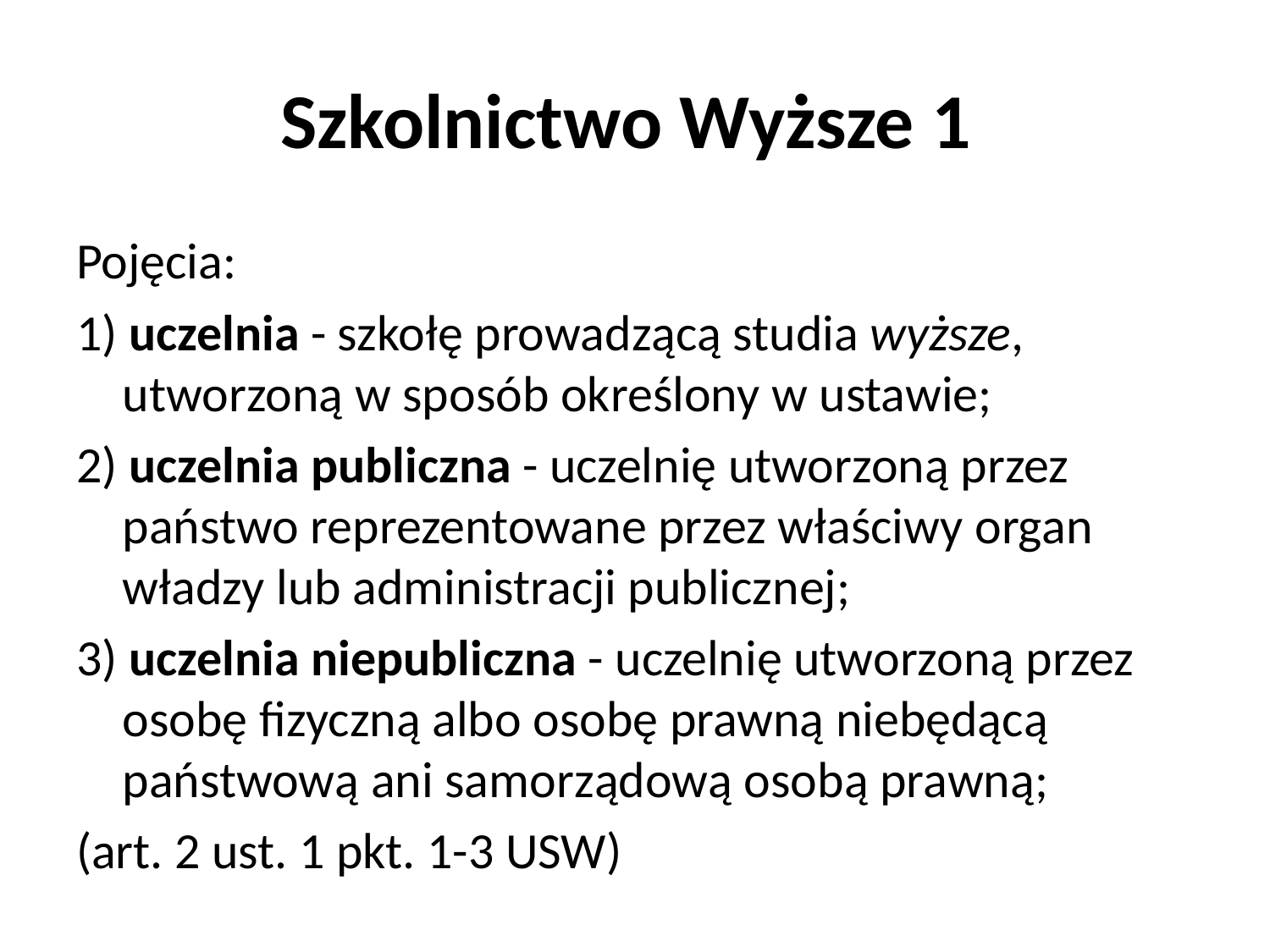

# Szkolnictwo Wyższe 1
Pojęcia:
1) uczelnia - szkołę prowadzącą studia wyższe, utworzoną w sposób określony w ustawie;
2) uczelnia publiczna - uczelnię utworzoną przez państwo reprezentowane przez właściwy organ władzy lub administracji publicznej;
3) uczelnia niepubliczna - uczelnię utworzoną przez osobę fizyczną albo osobę prawną niebędącą państwową ani samorządową osobą prawną;
(art. 2 ust. 1 pkt. 1-3 USW)